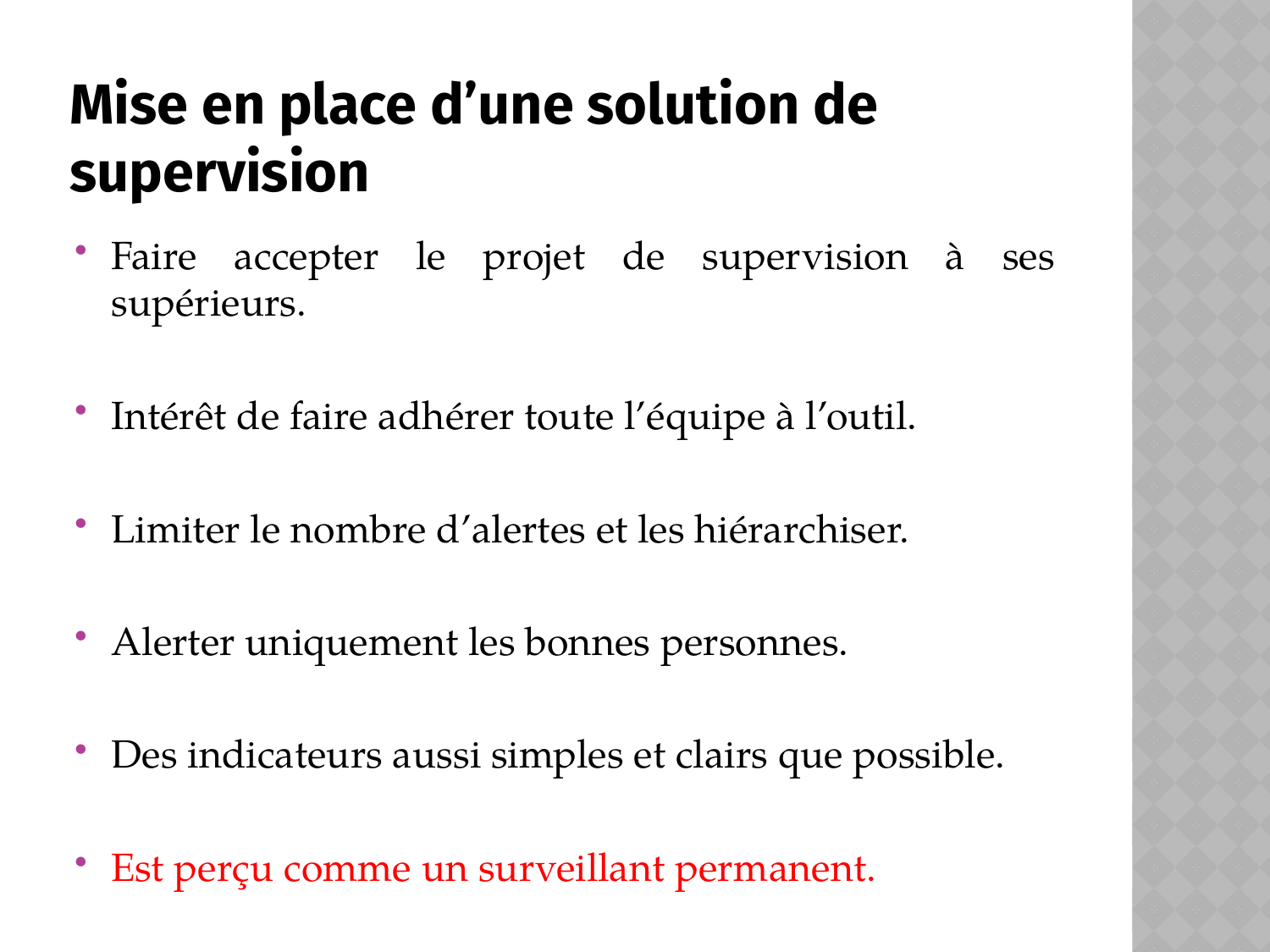

# Mise en place d’une solution de supervision
Faire accepter le projet de supervision à ses supérieurs.

Intérêt de faire adhérer toute l’équipe à l’outil.

Limiter le nombre d’alertes et les hiérarchiser.

Alerter uniquement les bonnes personnes.

Des indicateurs aussi simples et clairs que possible.

Est perçu comme un surveillant permanent.